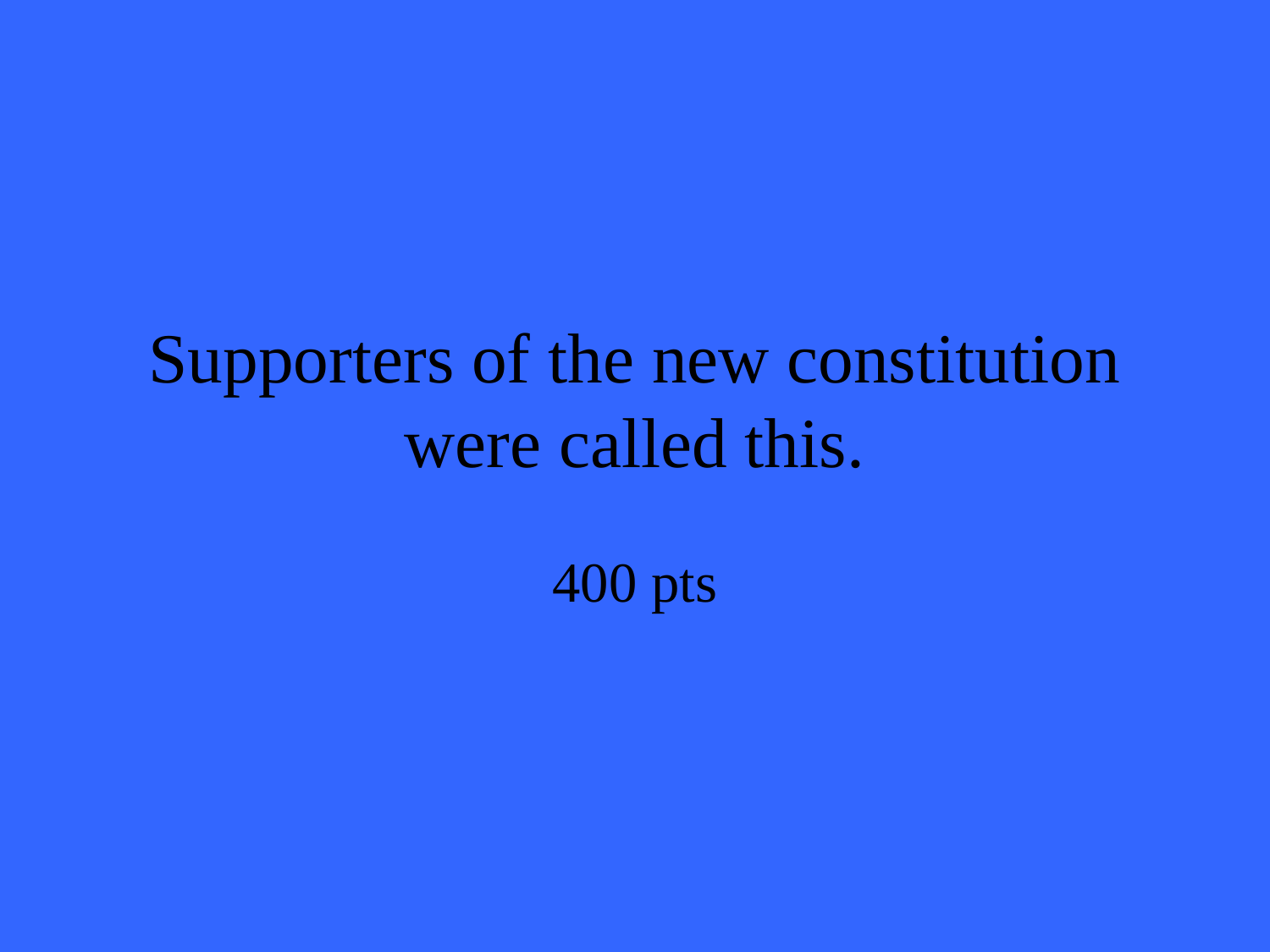

# Supporters of the new constitution were called this.
400 pts